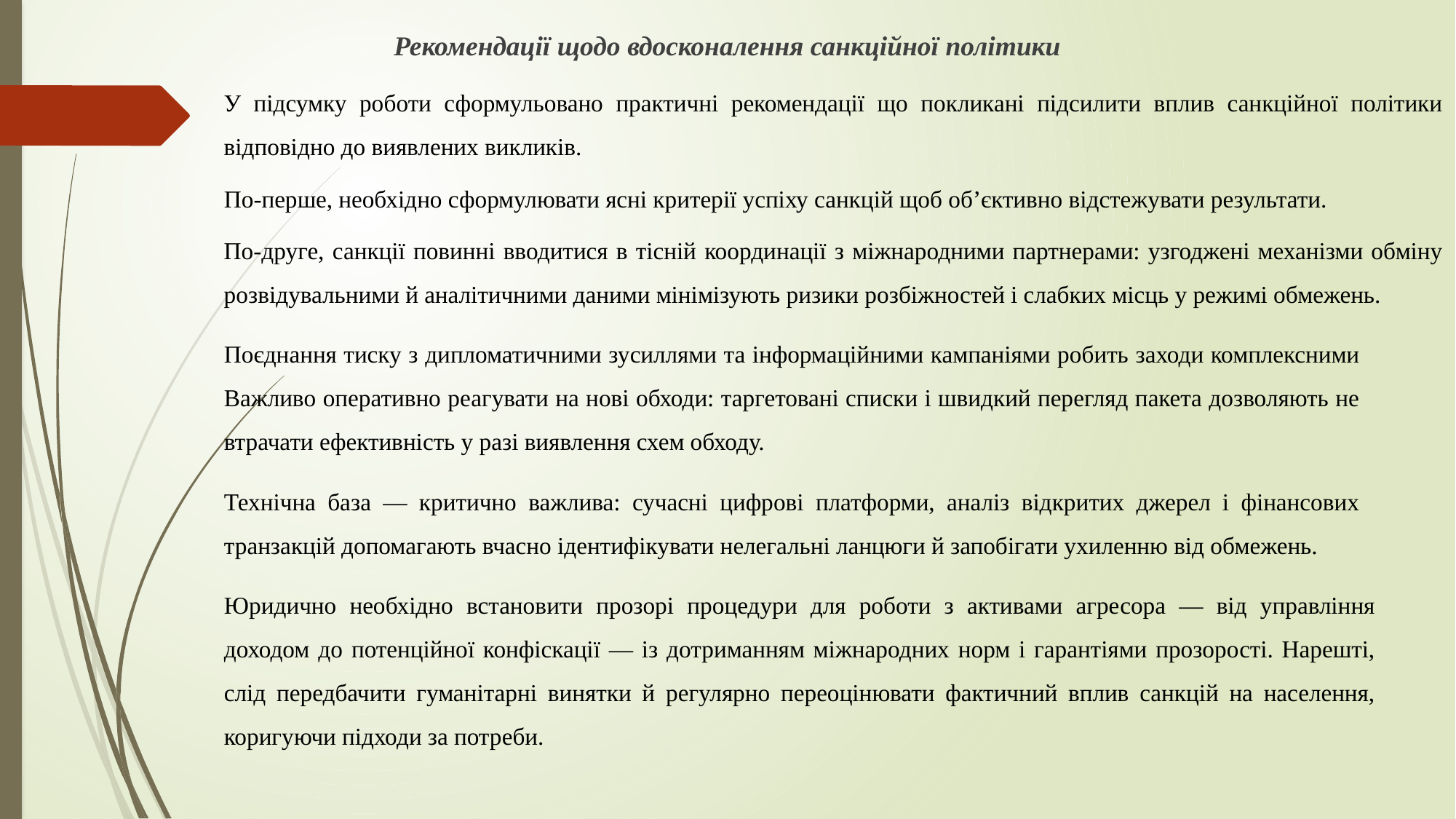

Рекомендації щодо вдосконалення санкційної політики
У підсумку роботи сформульовано практичні рекомендації що покликані підсилити вплив санкційної політики відповідно до виявлених викликів.
По-перше, необхідно сформулювати ясні критерії успіху санкцій щоб об’єктивно відстежувати результати.
По-друге, санкції повинні вводитися в тісній координації з міжнародними партнерами: узгоджені механізми обміну розвідувальними й аналітичними даними мінімізують ризики розбіжностей і слабких місць у режимі обмежень.
Поєднання тиску з дипломатичними зусиллями та інформаційними кампаніями робить заходи комплексними Важливо оперативно реагувати на нові обходи: таргетовані списки і швидкий перегляд пакета дозволяють не втрачати ефективність у разі виявлення схем обходу.
Технічна база — критично важлива: сучасні цифрові платформи, аналіз відкритих джерел і фінансових транзакцій допомагають вчасно ідентифікувати нелегальні ланцюги й запобігати ухиленню від обмежень.
Юридично необхідно встановити прозорі процедури для роботи з активами агресора — від управління доходом до потенційної конфіскації — із дотриманням міжнародних норм і гарантіями прозорості. Нарешті, слід передбачити гуманітарні винятки й регулярно переоцінювати фактичний вплив санкцій на населення, коригуючи підходи за потреби.